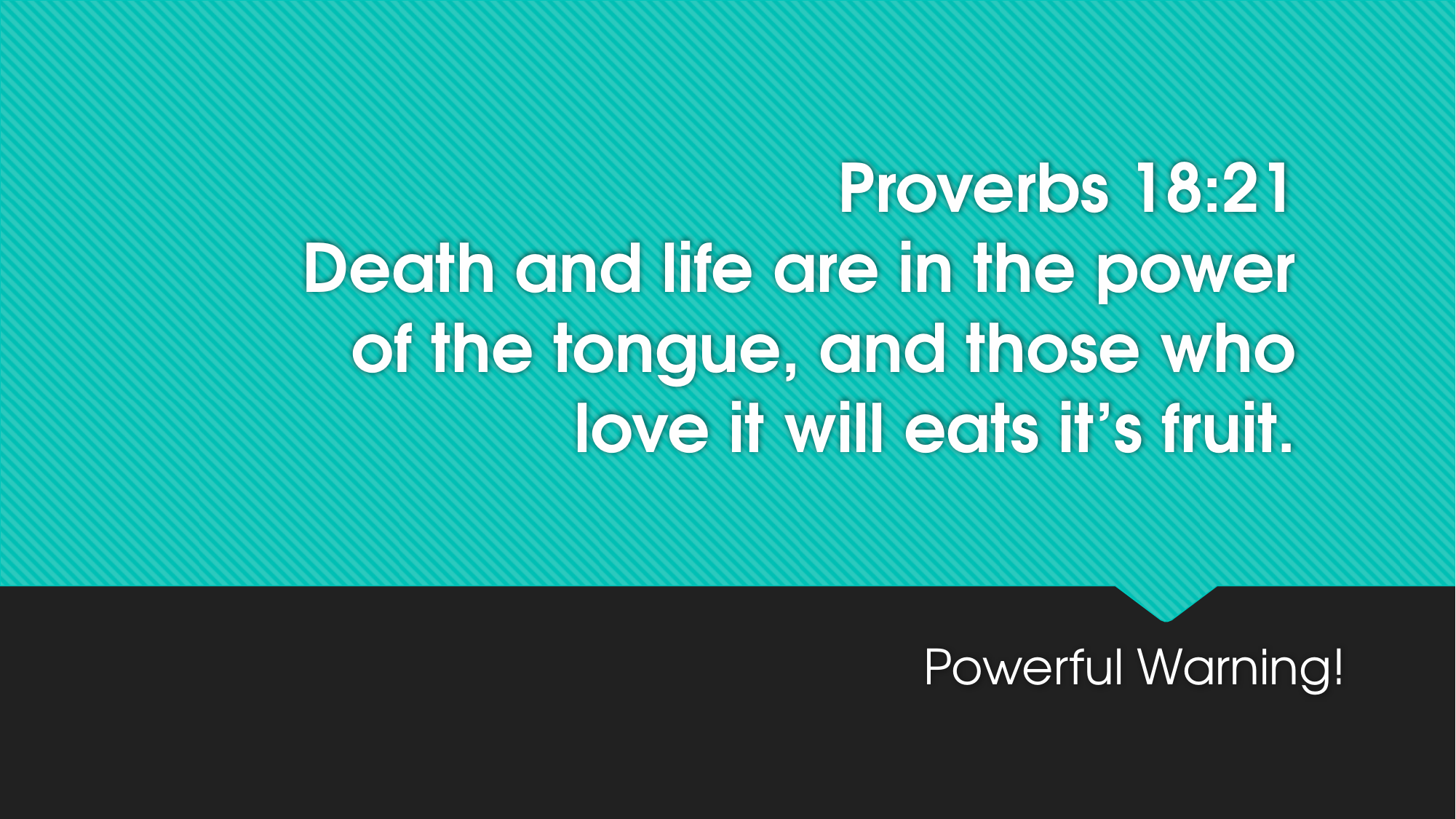

# Proverbs 18:21 Death and life are in the power of the tongue, and those who love it will eats it’s fruit.
Powerful Warning!